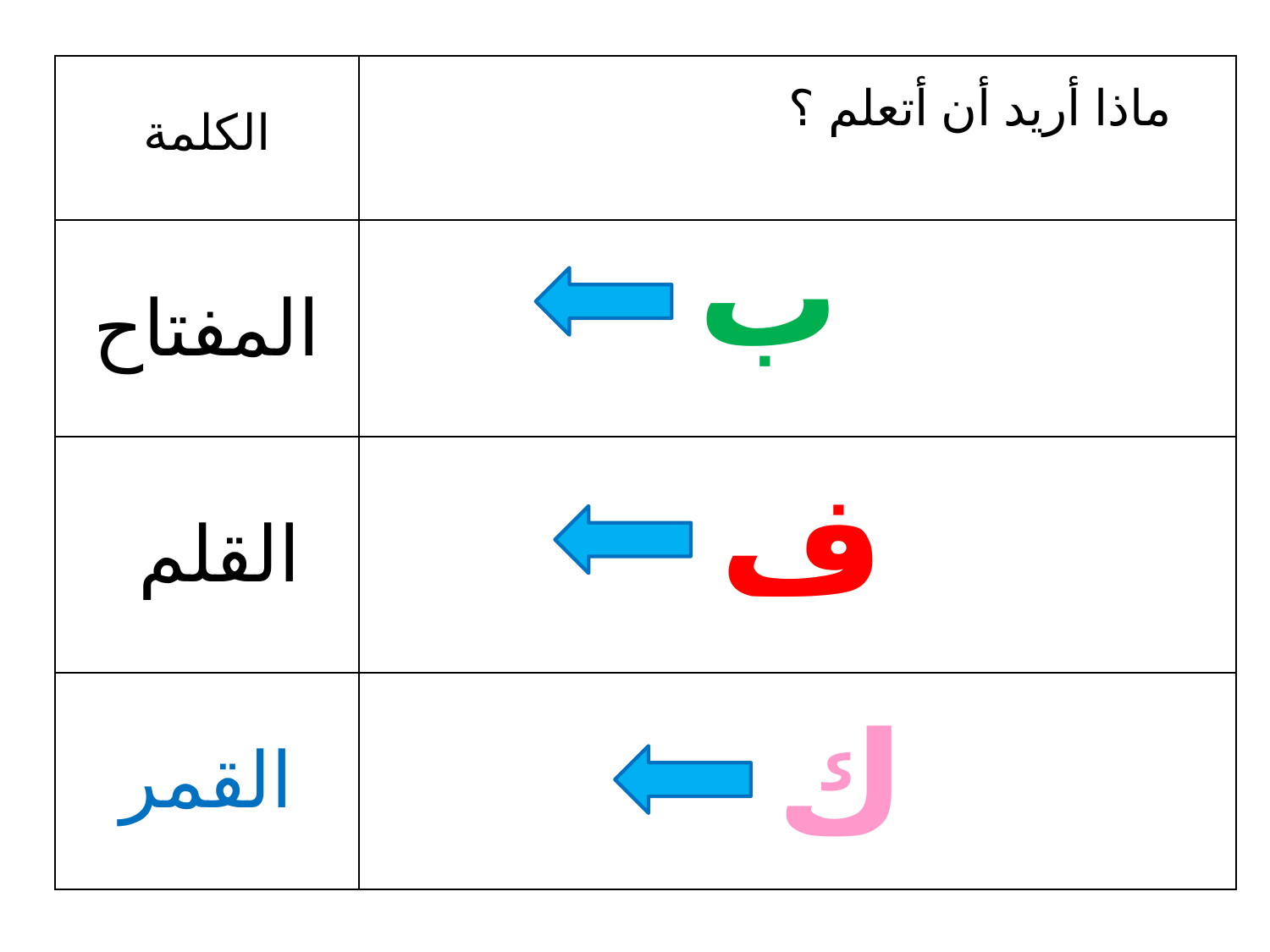

| الكلمة | ماذا أريد أن أتعلم ؟ |
| --- | --- |
| المفتاح |  |
| القلم |  |
| القمر |  |

ب

ف

ك